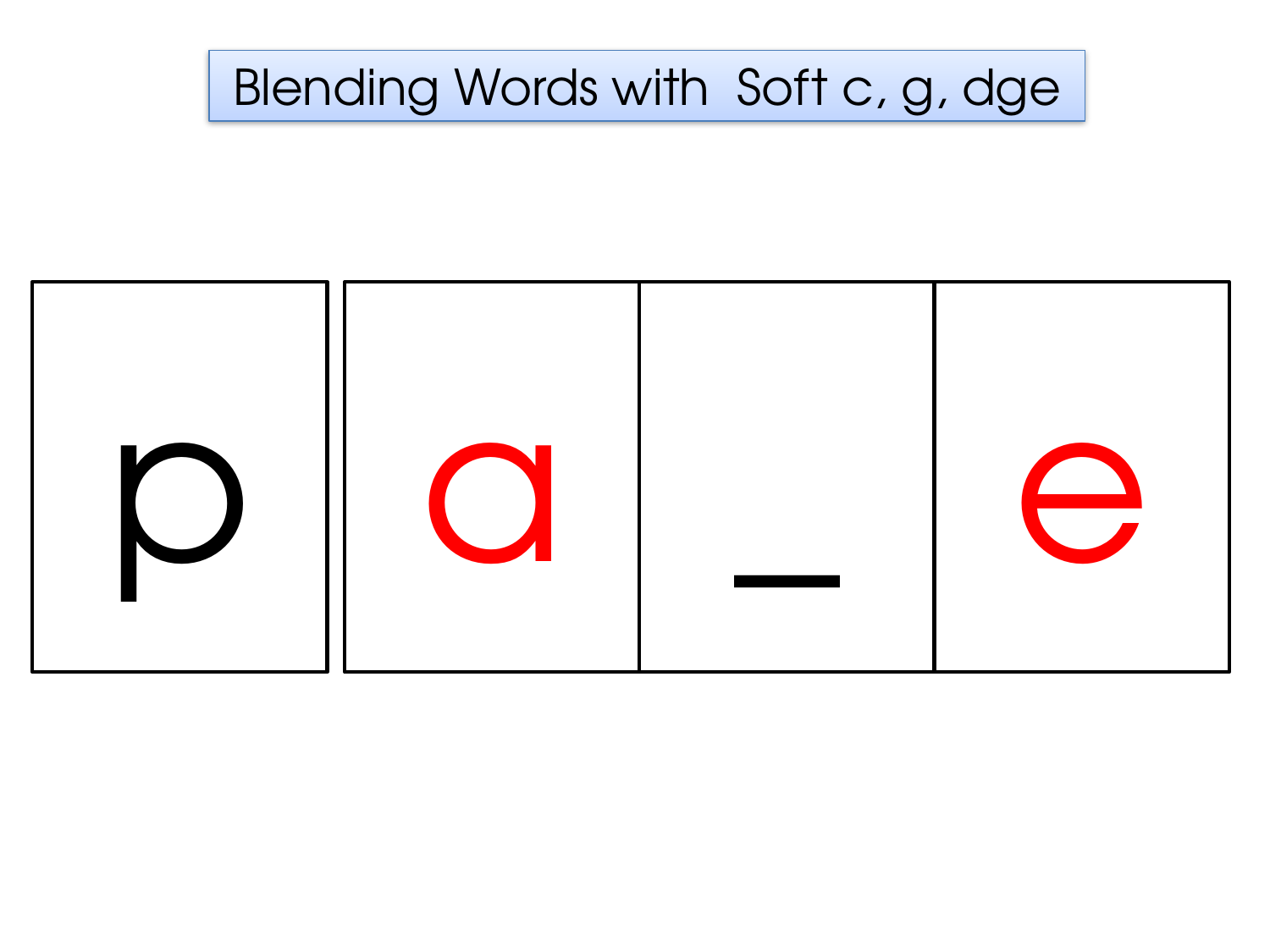

Blending Words with  Soft c, g, dge
p
a
_
e